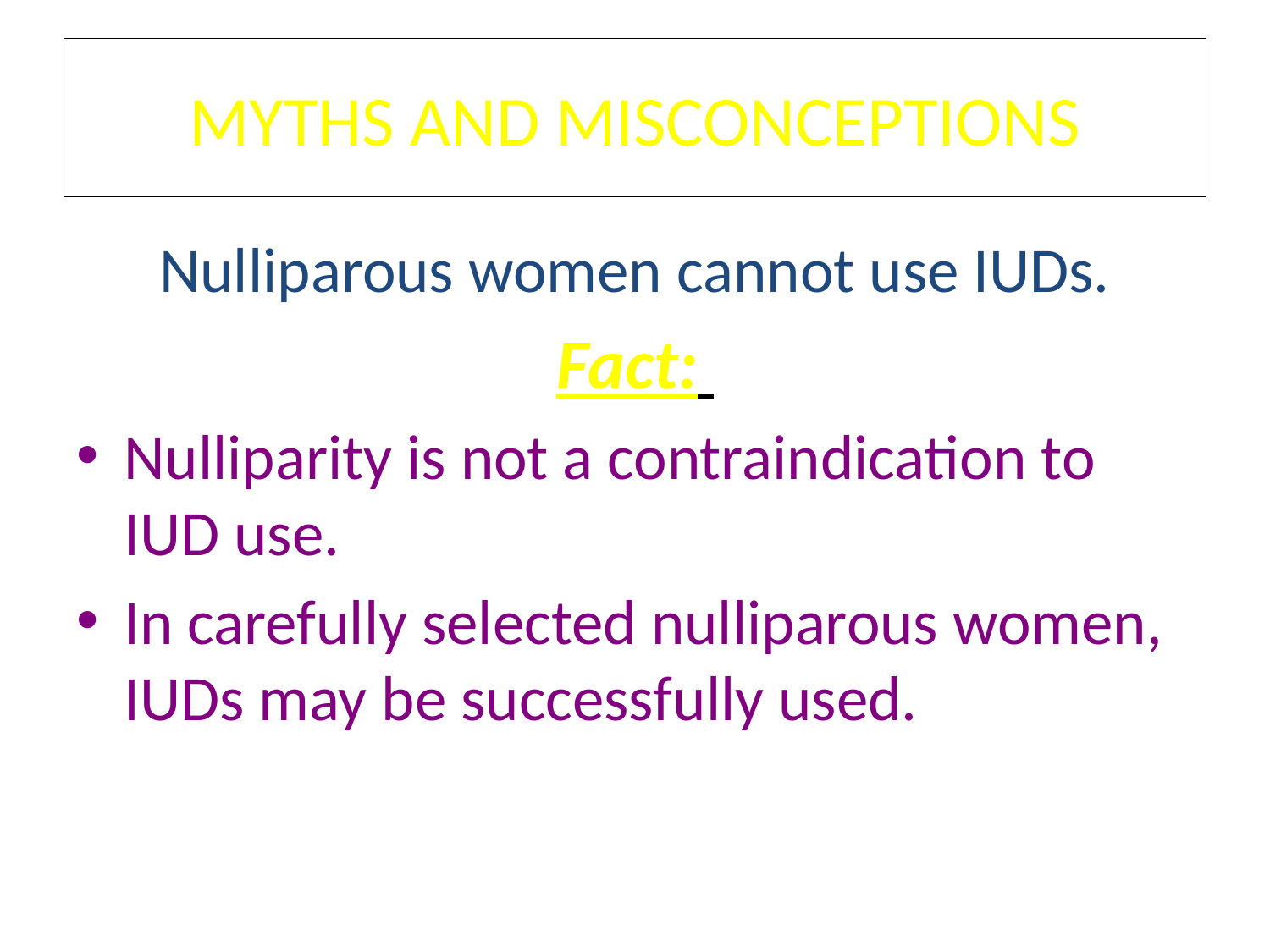

# MYTHS AND MISCONCEPTIONS
Nulliparous women cannot use IUDs.
Fact:
Nulliparity is not a contraindication to IUD use.
In carefully selected nulliparous women, IUDs may be successfully used.